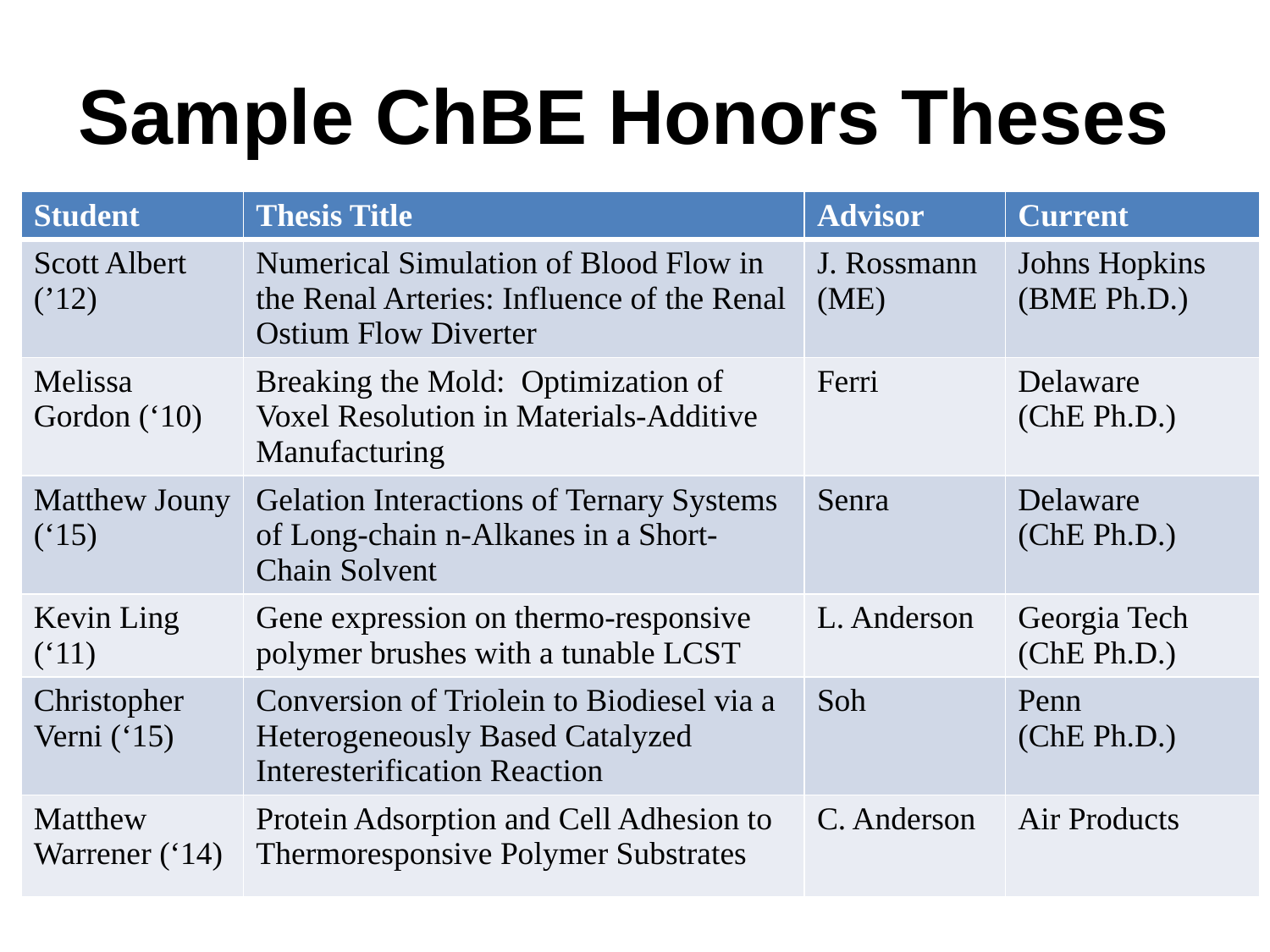

# Sample ChBE Honors Theses
| Student | Thesis Title | Advisor | Current |
| --- | --- | --- | --- |
| Scott Albert (’12) | Numerical Simulation of Blood Flow in the Renal Arteries: Influence of the Renal Ostium Flow Diverter | J. Rossmann (ME) | Johns Hopkins (BME Ph.D.) |
| Melissa Gordon (‘10) | Breaking the Mold: Optimization of Voxel Resolution in Materials-Additive Manufacturing | Ferri | Delaware (ChE Ph.D.) |
| Matthew Jouny (‘15) | Gelation Interactions of Ternary Systems of Long-chain n-Alkanes in a Short-Chain Solvent | Senra | Delaware (ChE Ph.D.) |
| Kevin Ling (‘11) | Gene expression on thermo-responsive polymer brushes with a tunable LCST | L. Anderson | Georgia Tech (ChE Ph.D.) |
| Christopher Verni (‘15) | Conversion of Triolein to Biodiesel via a Heterogeneously Based Catalyzed Interesterification Reaction | Soh | Penn (ChE Ph.D.) |
| Matthew Warrener (‘14) | Protein Adsorption and Cell Adhesion to Thermoresponsive Polymer Substrates | C. Anderson | Air Products |